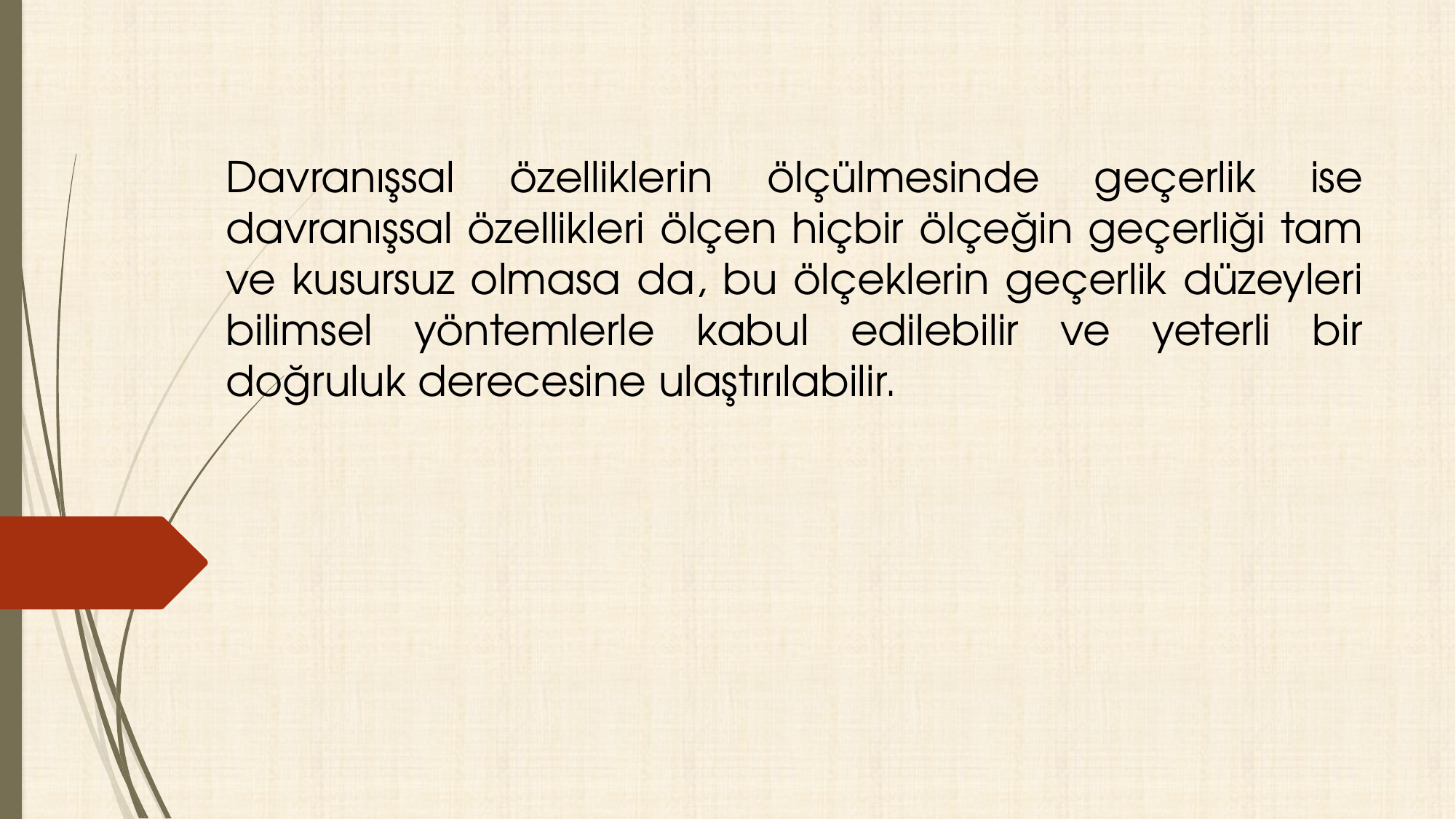

Davranışsal özelliklerin ölçülmesinde geçerlik ise davranışsal özellikleri ölçen hiçbir ölçeğin geçerliği tam ve kusursuz olmasa da, bu ölçeklerin geçerlik düzeyleri bilimsel yöntemlerle kabul edilebilir ve yeterli bir doğruluk derecesine ulaştırılabilir.